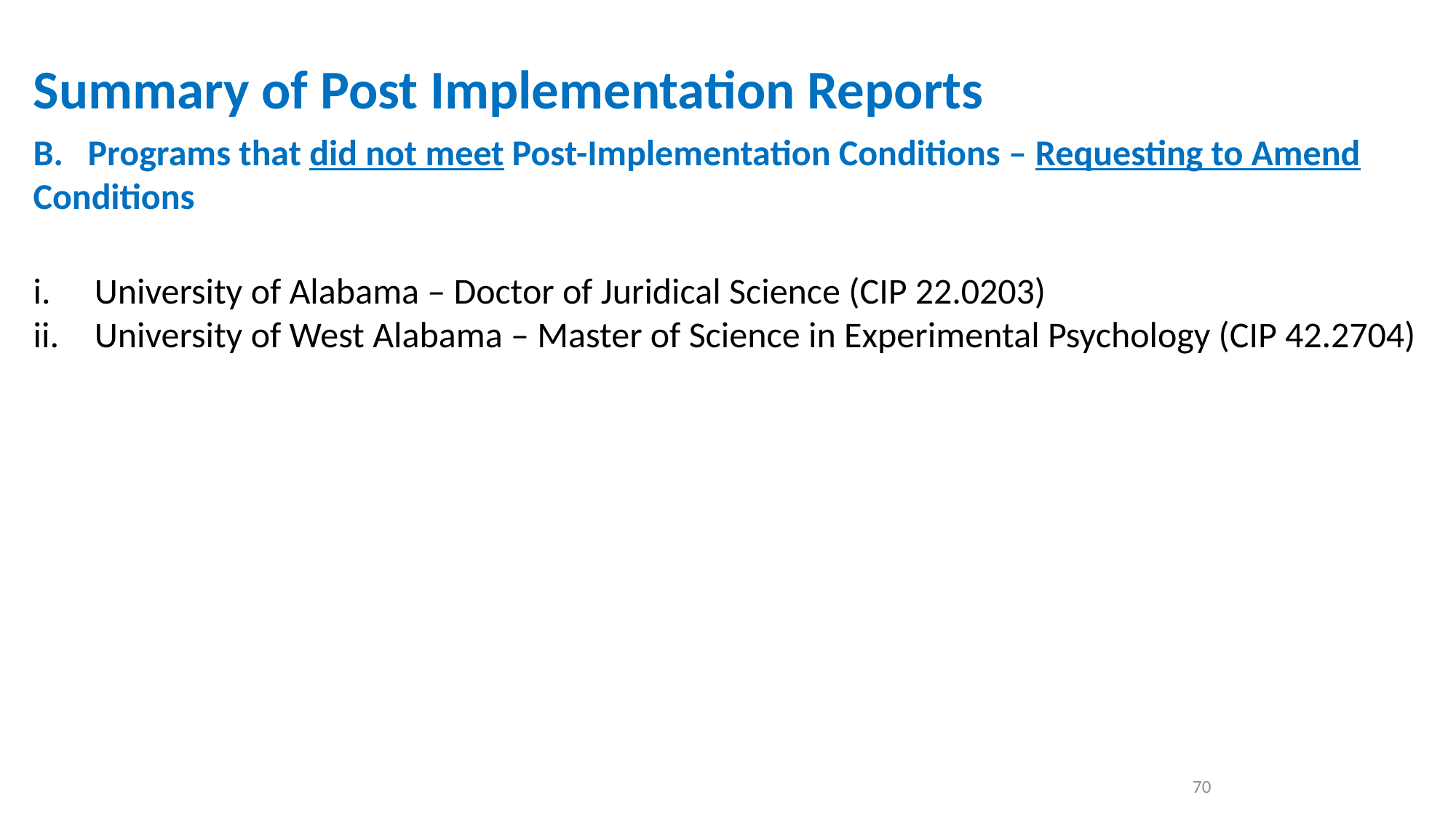

Summary of Post Implementation Reports
B.	Programs that did not meet Post-Implementation Conditions – Requesting to Amend Conditions

University of Alabama – Doctor of Juridical Science (CIP 22.0203)
University of West Alabama – Master of Science in Experimental Psychology (CIP 42.2704)

70